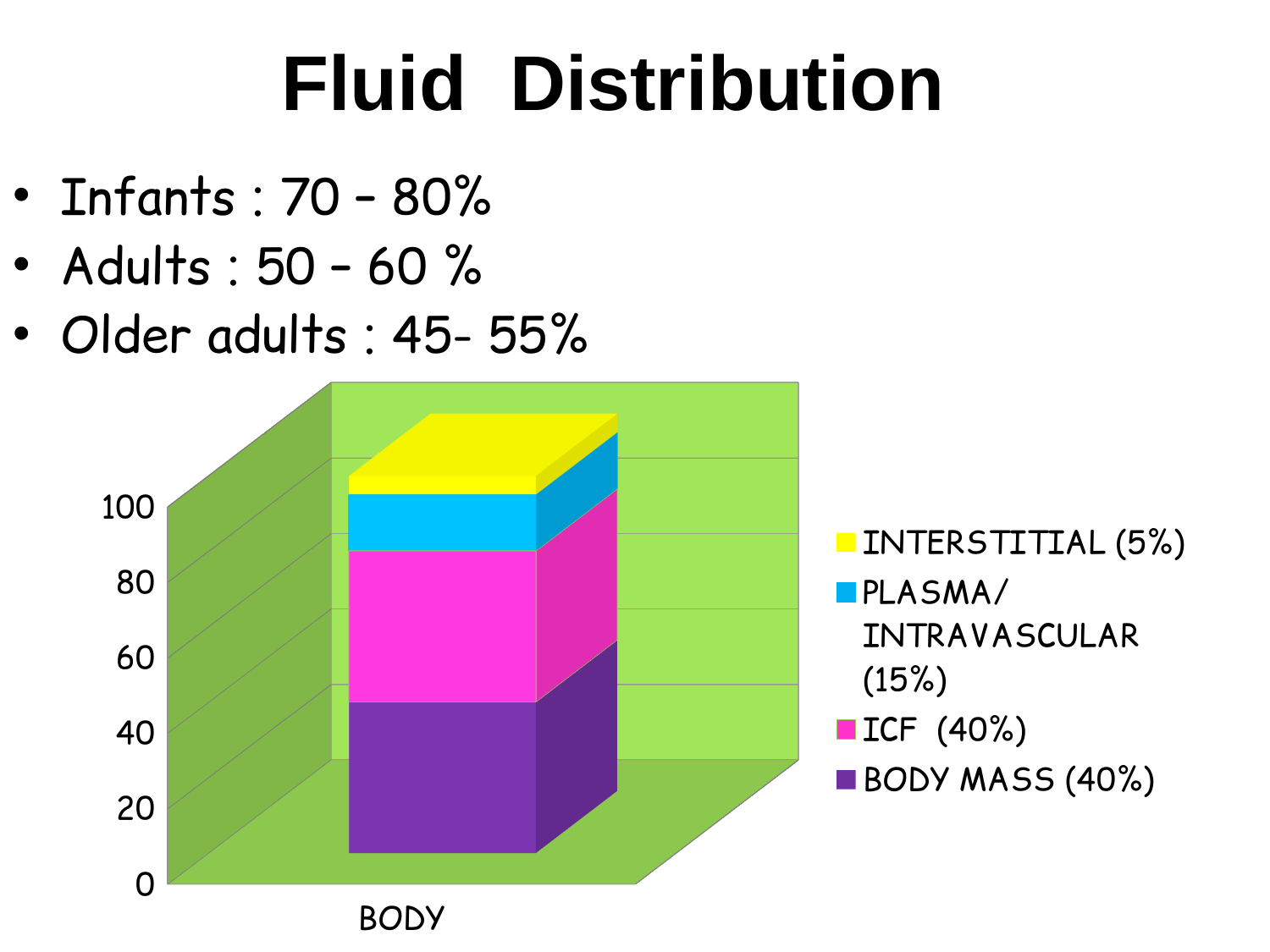

# Fluid  Distribution
Infants : 70 – 80%
Adults : 50 – 60 %
Older adults : 45- 55%

[unsupported chart]